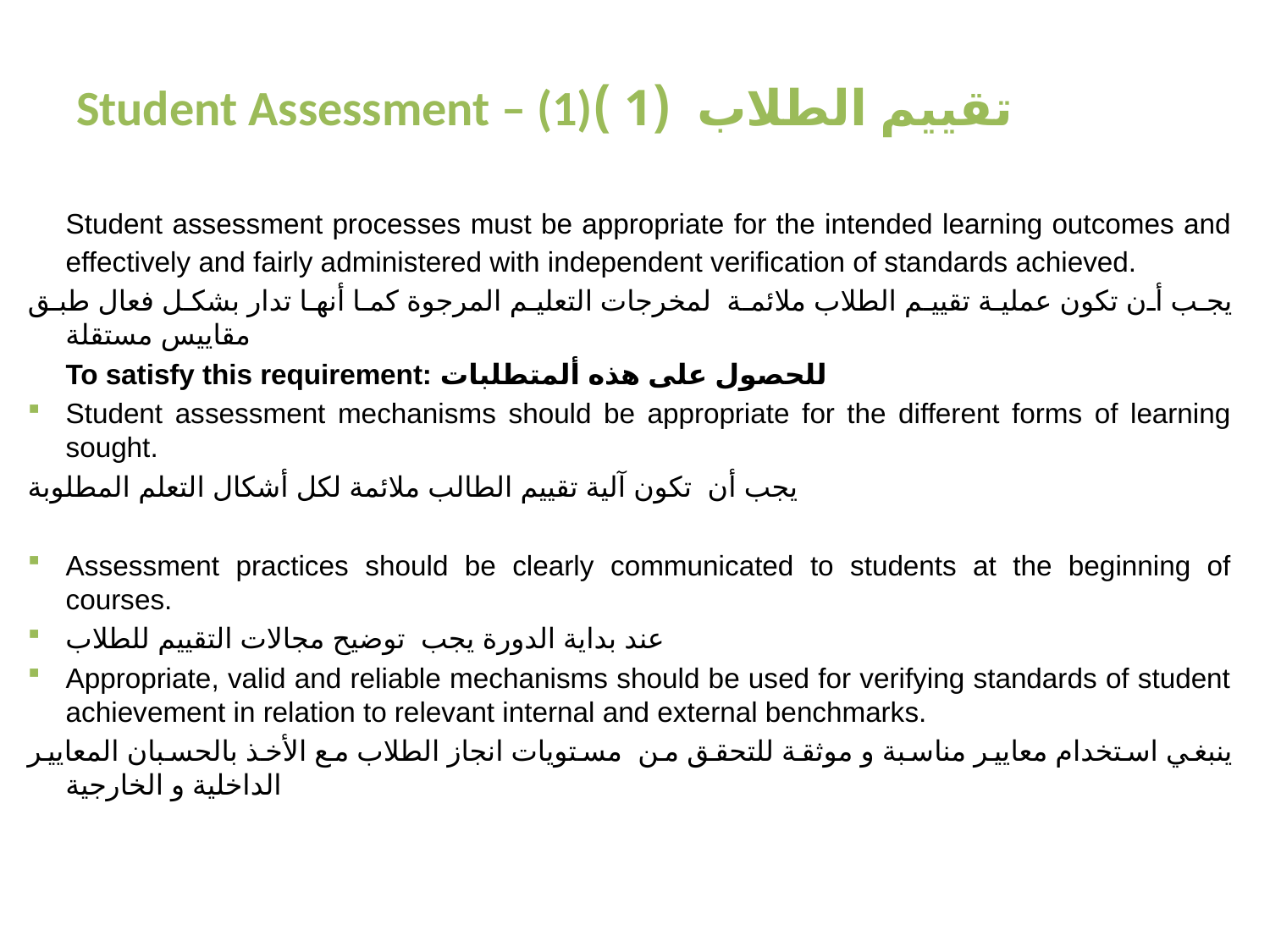

# Student Assessment – (1)تقييم الطلاب  (1 )
	Student assessment processes must be appropriate for the intended learning outcomes and effectively and fairly administered with independent verification of standards achieved.
يجب أن تكون عملية تقييم الطلاب ملائمة  لمخرجات التعليم المرجوة كما أنها تدار بشكل فعال طبق مقاييس مستقلة
	To satisfy this requirement: للحصول على هذه ألمتطلبات
Student assessment mechanisms should be appropriate for the different forms of learning sought.
يجب أن  تكون آلية تقييم الطالب ملائمة لكل أشكال التعلم المطلوبة

Assessment practices should be clearly communicated to students at the beginning of courses.
عند بداية الدورة يجب  توضيح مجالات التقييم للطلاب
Appropriate, valid and reliable mechanisms should be used for verifying standards of student achievement in relation to relevant internal and external benchmarks.
ينبغي استخدام معايير مناسبة و موثقة للتحقق من  مستويات انجاز الطلاب مع الأخذ بالحسبان المعايير الداخلية و الخارجية